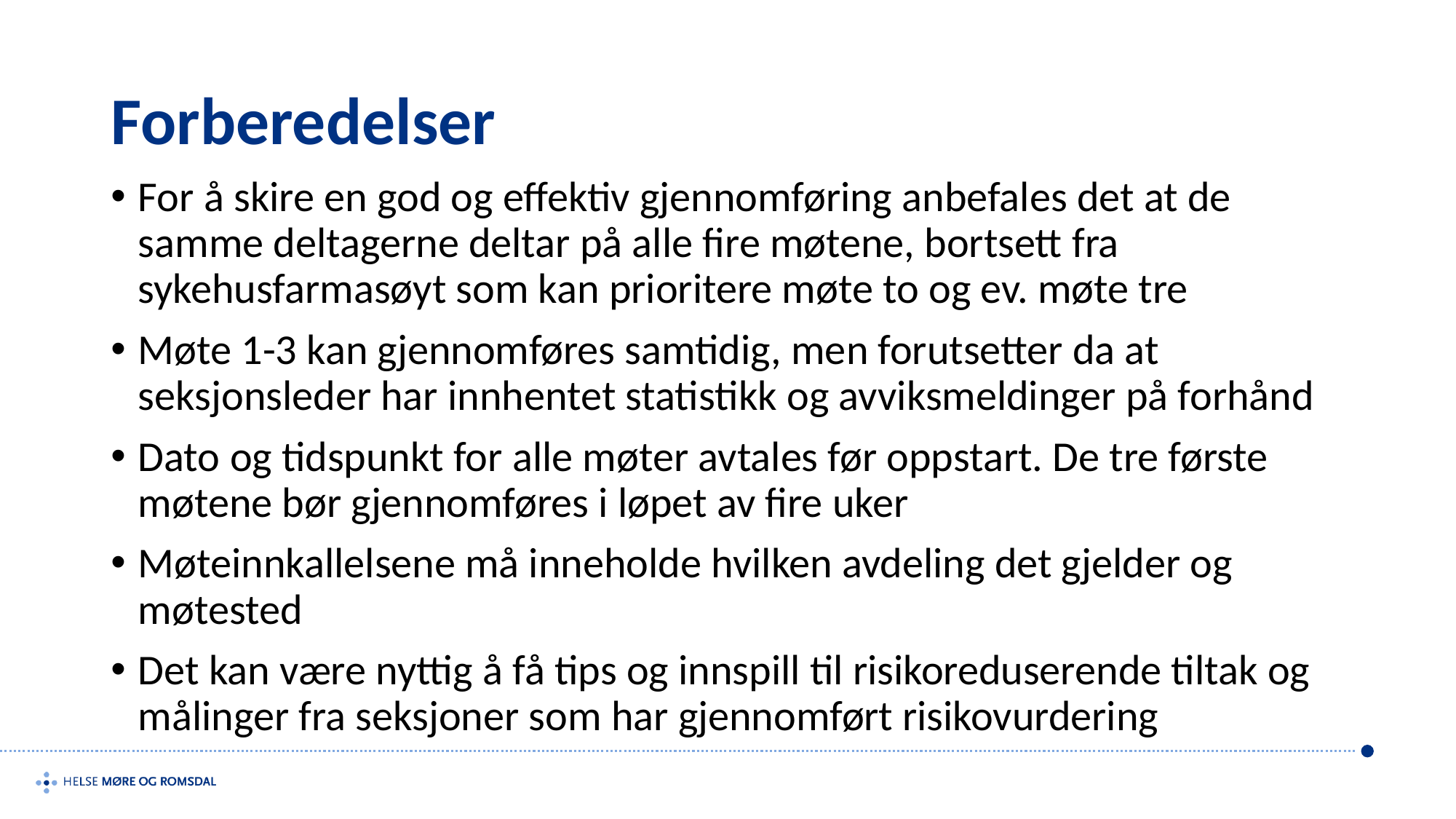

# Forberedelser
For å skire en god og effektiv gjennomføring anbefales det at de samme deltagerne deltar på alle fire møtene, bortsett fra sykehusfarmasøyt som kan prioritere møte to og ev. møte tre
Møte 1-3 kan gjennomføres samtidig, men forutsetter da at seksjonsleder har innhentet statistikk og avviksmeldinger på forhånd
Dato og tidspunkt for alle møter avtales før oppstart. De tre første møtene bør gjennomføres i løpet av fire uker
Møteinnkallelsene må inneholde hvilken avdeling det gjelder og møtested
Det kan være nyttig å få tips og innspill til risikoreduserende tiltak og målinger fra seksjoner som har gjennomført risikovurdering